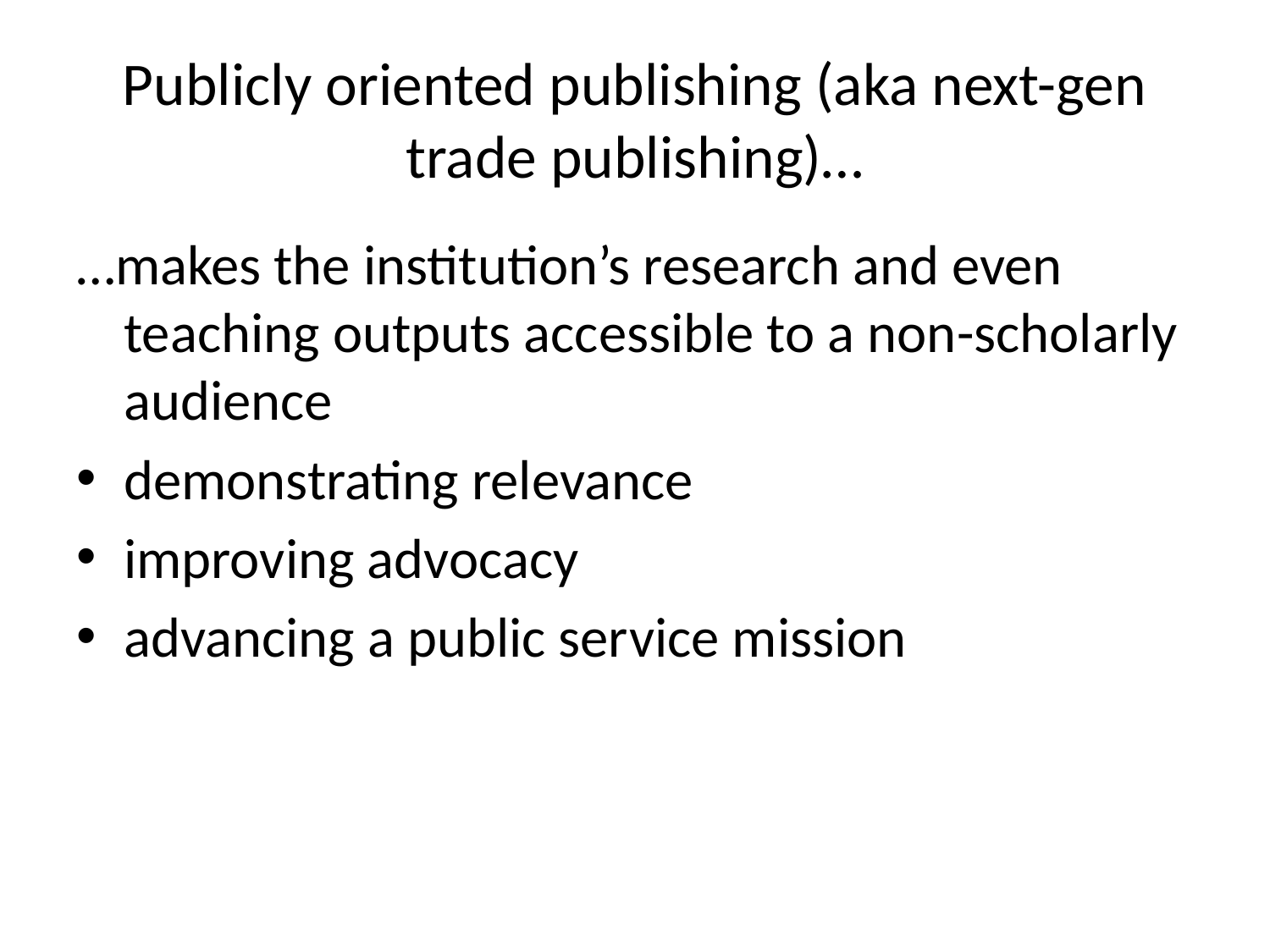

# Publicly oriented publishing (aka next-gen trade publishing)…
…makes the institution’s research and even teaching outputs accessible to a non-scholarly audience
demonstrating relevance
improving advocacy
advancing a public service mission